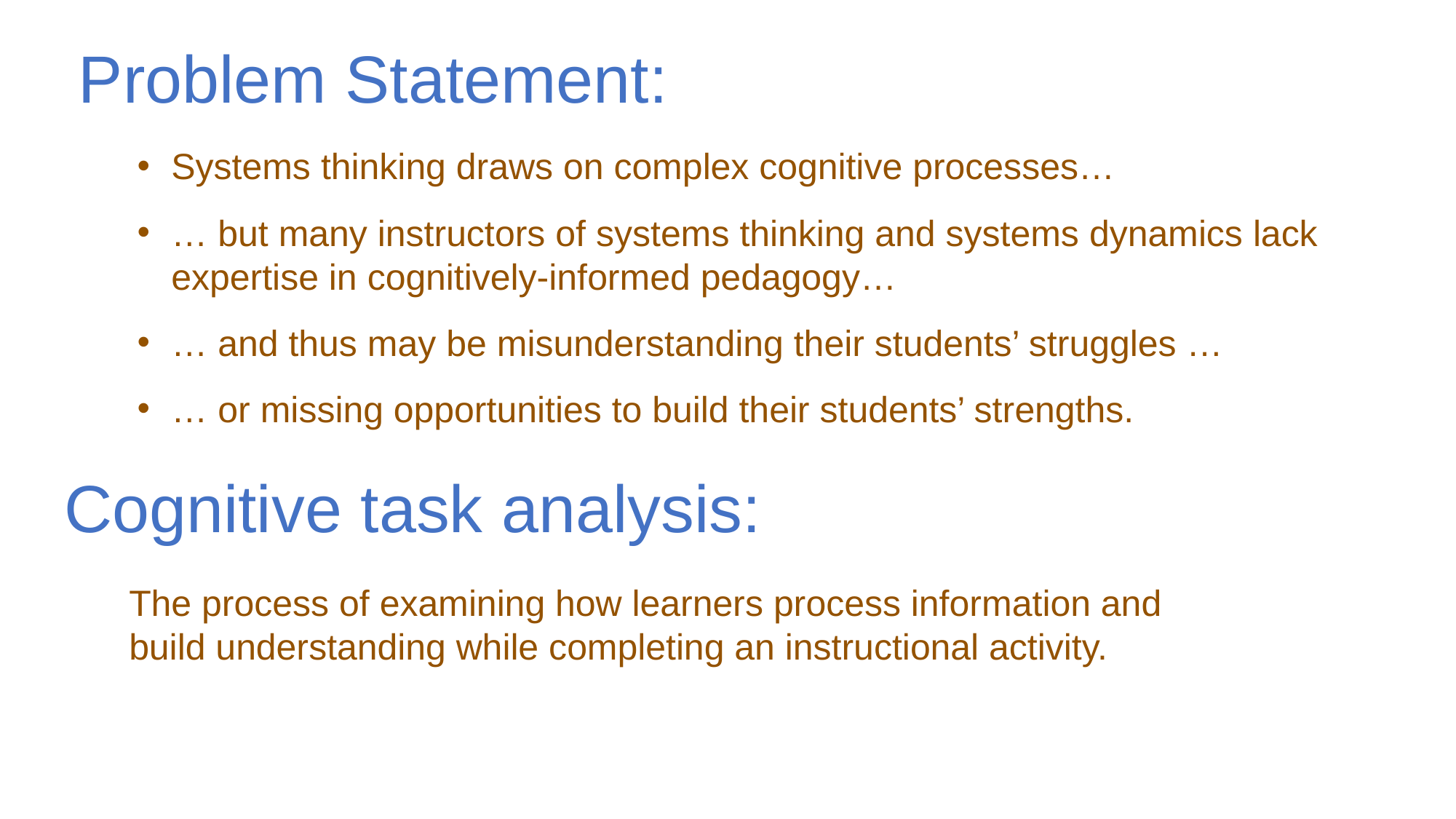

Problem Statement:
Systems thinking draws on complex cognitive processes…
… but many instructors of systems thinking and systems dynamics lack expertise in cognitively-informed pedagogy…
… and thus may be misunderstanding their students’ struggles …
… or missing opportunities to build their students’ strengths.
Cognitive task analysis:
The process of examining how learners process information and build understanding while completing an instructional activity.